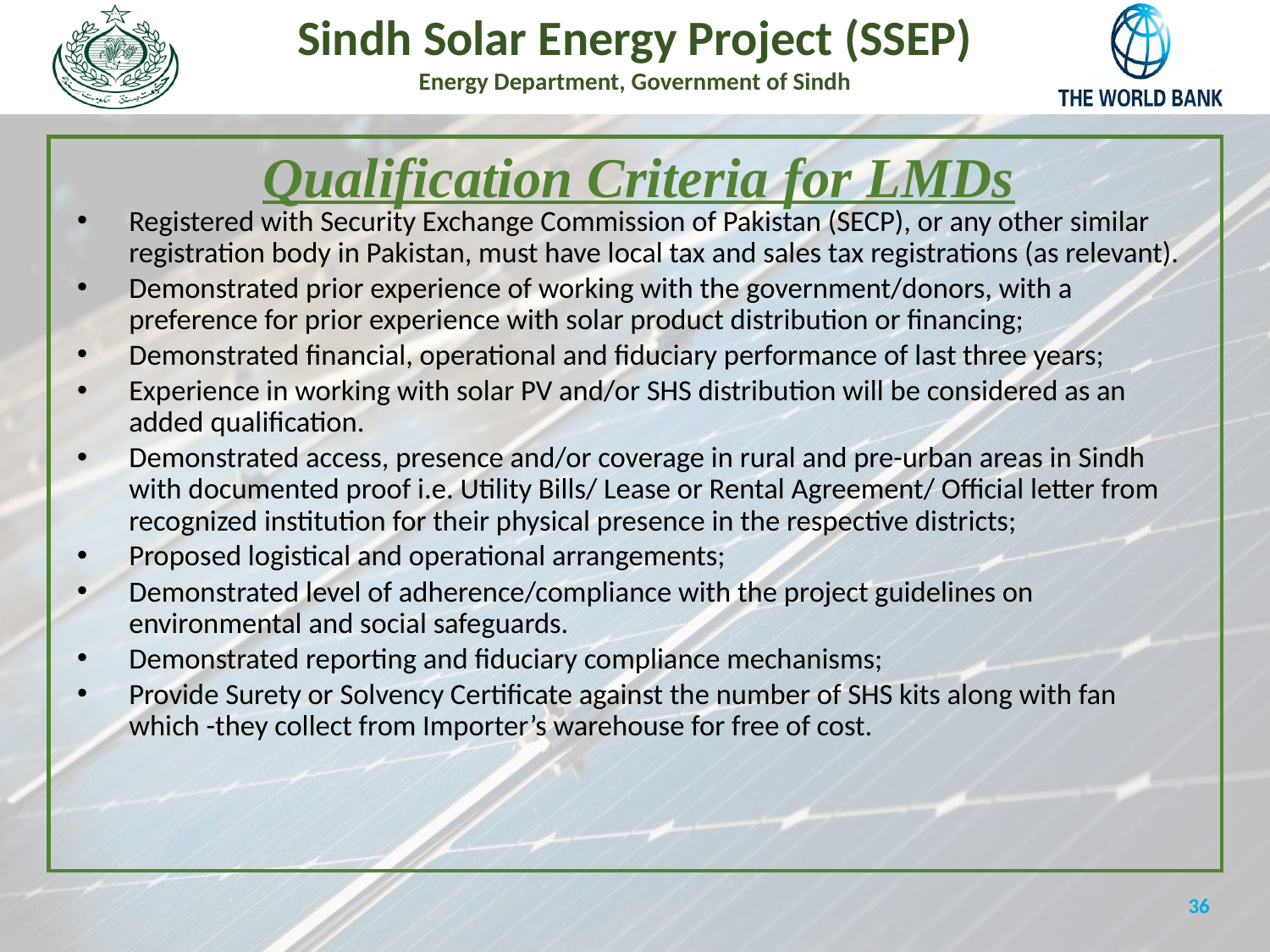

Qualification Criteria for LMDs
Registered with Security Exchange Commission of Pakistan (SECP), or any other similar registration body in Pakistan, must have local tax and sales tax registrations (as relevant).
Demonstrated prior experience of working with the government/donors, with a preference for prior experience with solar product distribution or financing;
Demonstrated financial, operational and fiduciary performance of last three years;
Experience in working with solar PV and/or SHS distribution will be considered as an added qualification.
Demonstrated access, presence and/or coverage in rural and pre-urban areas in Sindh with documented proof i.e. Utility Bills/ Lease or Rental Agreement/ Official letter from recognized institution for their physical presence in the respective districts;
Proposed logistical and operational arrangements;
Demonstrated level of adherence/compliance with the project guidelines on environmental and social safeguards.
Demonstrated reporting and fiduciary compliance mechanisms;
Provide Surety or Solvency Certificate against the number of SHS kits along with fan which -they collect from Importer’s warehouse for free of cost.

36